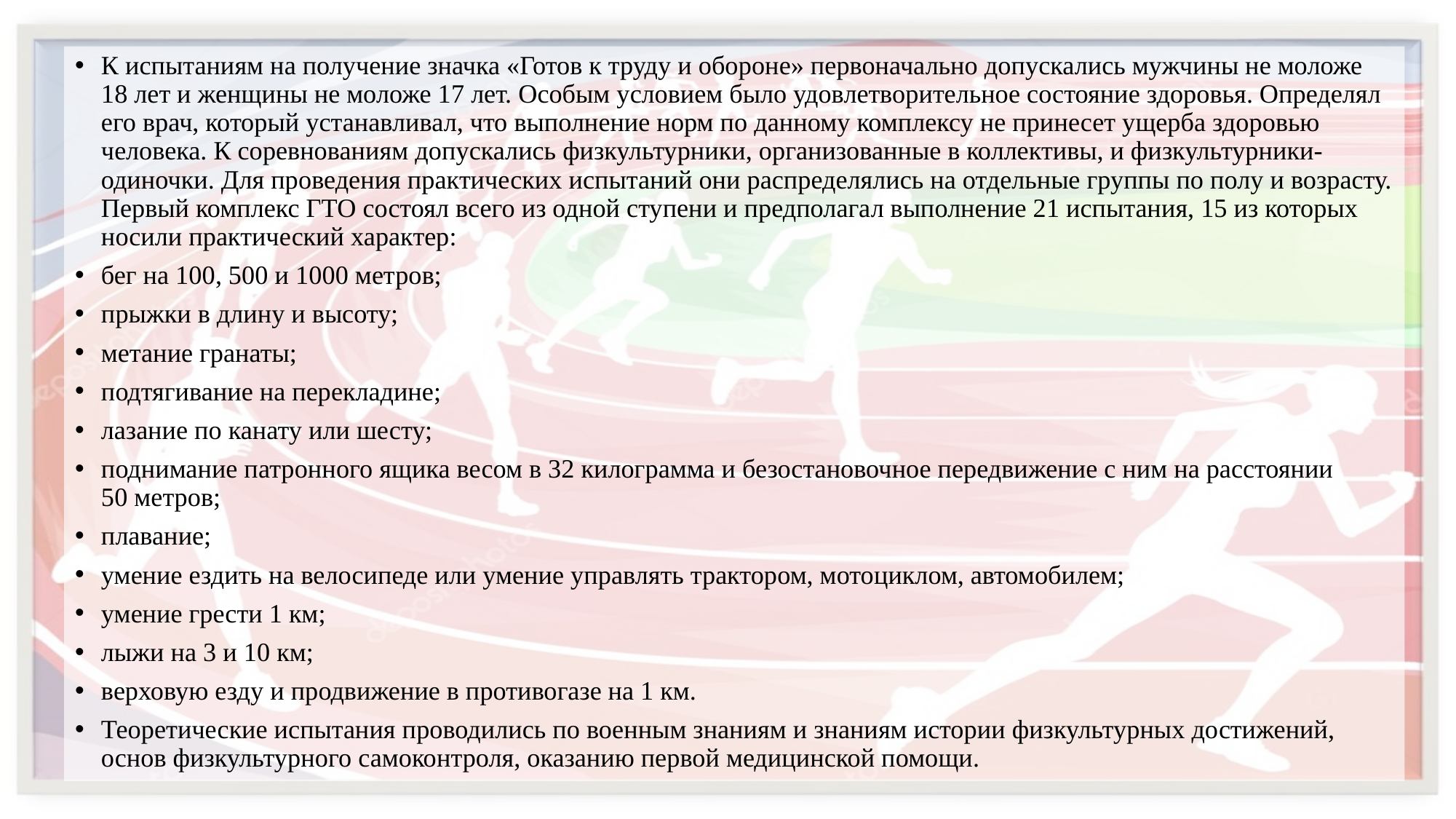

К испытаниям на получение значка «Готов к труду и обороне» первоначально допускались мужчины не моложе 18 лет и женщины не моложе 17 лет. Особым условием было удовлетворительное состояние здоровья. Определял его врач, который устанавливал, что выполнение норм по данному комплексу не принесет ущерба здоровью человека. К соревнованиям допускались физкультурники, организованные в коллективы, и физкультурники-одиночки. Для проведения практических испытаний они распределялись на отдельные группы по полу и возрасту. Первый комплекс ГТО состоял всего из одной ступени и предполагал выполнение 21 испытания, 15 из которых носили практический характер:
бег на 100, 500 и 1000 метров;
прыжки в длину и высоту;
метание гранаты;
подтягивание на перекладине;
лазание по канату или шесту;
поднимание патронного ящика весом в 32 килограмма и безостановочное передвижение с ним на расстоянии 50 метров;
плавание;
умение ездить на велосипеде или умение управлять трактором, мотоциклом, автомобилем;
умение грести 1 км;
лыжи на 3 и 10 км;
верховую езду и продвижение в противогазе на 1 км.
Теоретические испытания проводились по военным знаниям и знаниям истории физкультурных достижений, основ физкультурного самоконтроля, оказанию первой медицинской помощи.